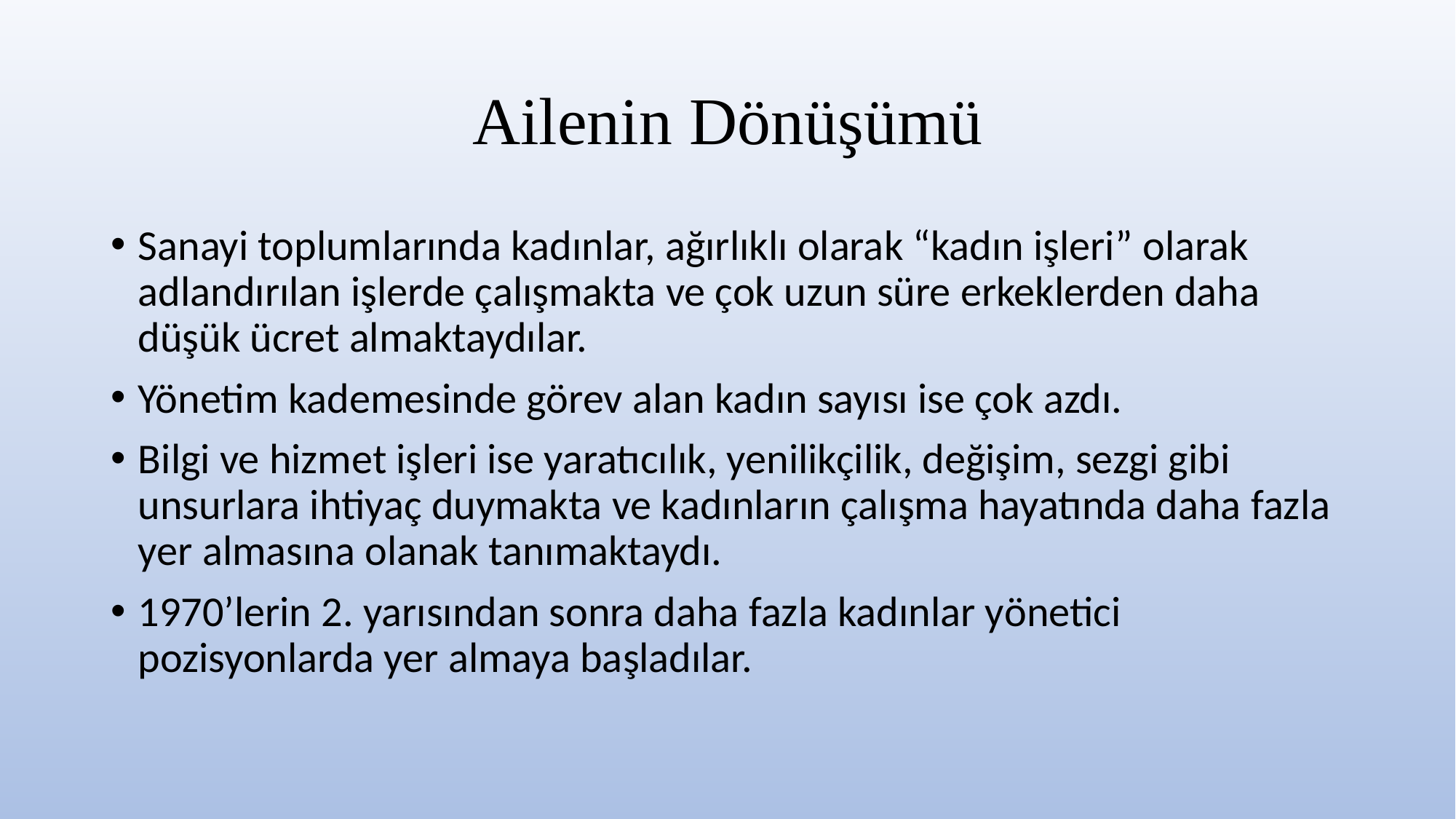

# Ailenin Dönüşümü
Sanayi toplumlarında kadınlar, ağırlıklı olarak “kadın işleri” olarak adlandırılan işlerde çalışmakta ve çok uzun süre erkeklerden daha düşük ücret almaktaydılar.
Yönetim kademesinde görev alan kadın sayısı ise çok azdı.
Bilgi ve hizmet işleri ise yaratıcılık, yenilikçilik, değişim, sezgi gibi unsurlara ihtiyaç duymakta ve kadınların çalışma hayatında daha fazla yer almasına olanak tanımaktaydı.
1970’lerin 2. yarısından sonra daha fazla kadınlar yönetici pozisyonlarda yer almaya başladılar.